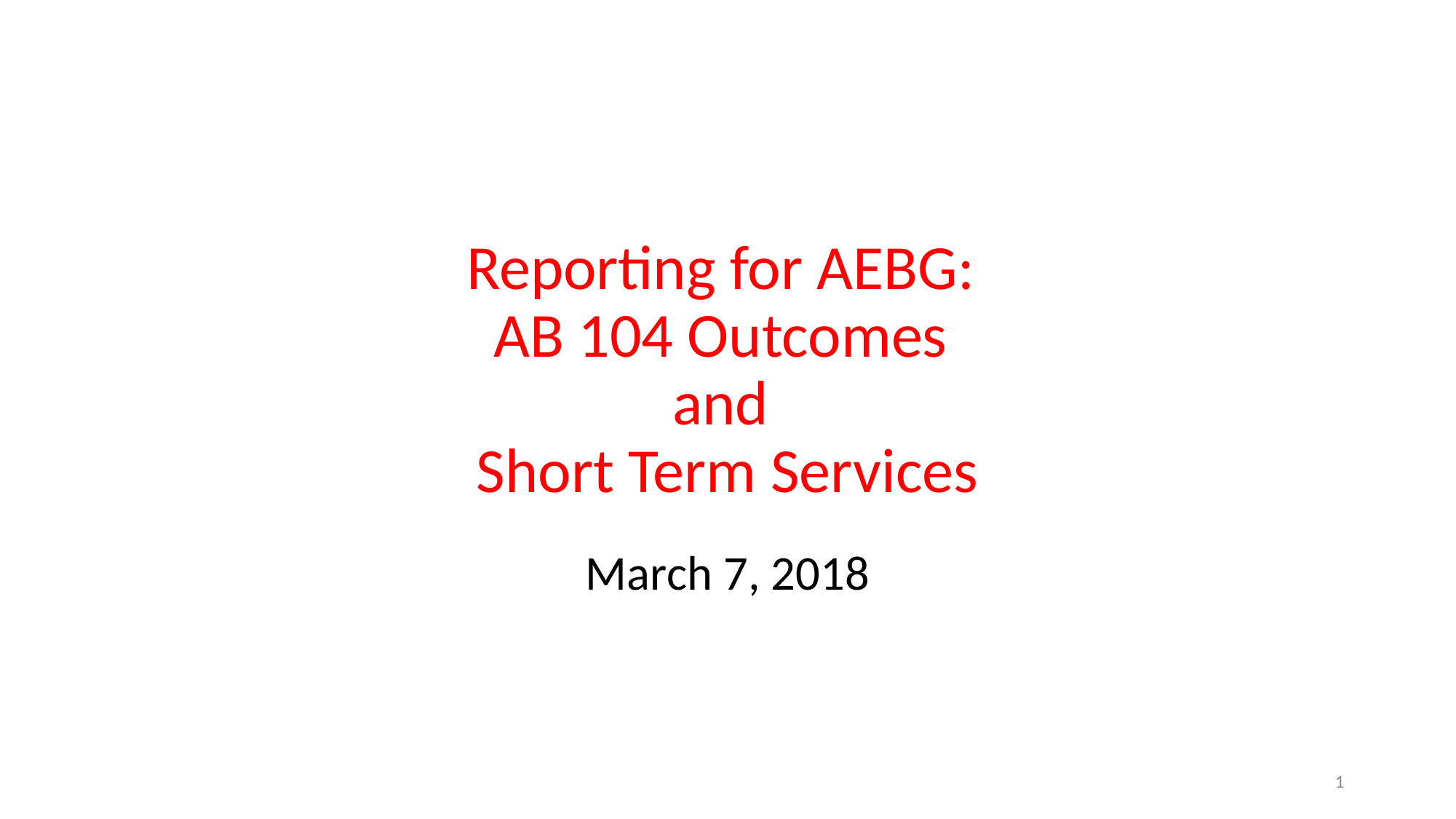

# Reporting for AEBG: AB 104 Outcomes and Short Term Services
March 7, 2018
1